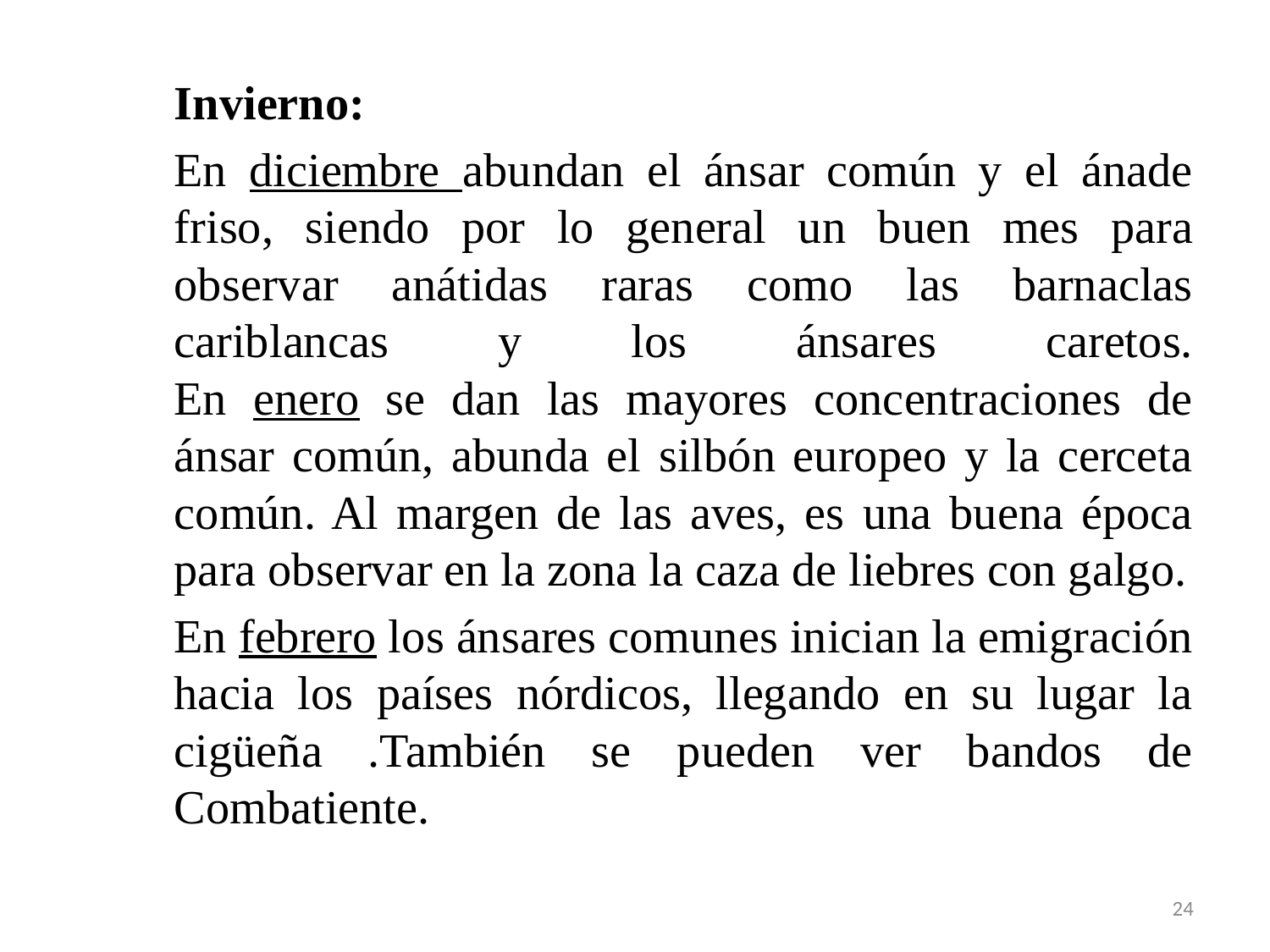

Invierno:
En diciembre abundan el ánsar común y el ánade friso, siendo por lo general un buen mes para observar anátidas raras como las barnaclas cariblancas y los ánsares caretos.
En enero se dan las mayores concentraciones de ánsar común, abunda el silbón europeo y la cerceta común. Al margen de las aves, es una buena época para observar en la zona la caza de liebres con galgo.
En febrero los ánsares comunes inician la emigración hacia los países nórdicos, llegando en su lugar la cigüeña .También se pueden ver bandos de Combatiente.

24